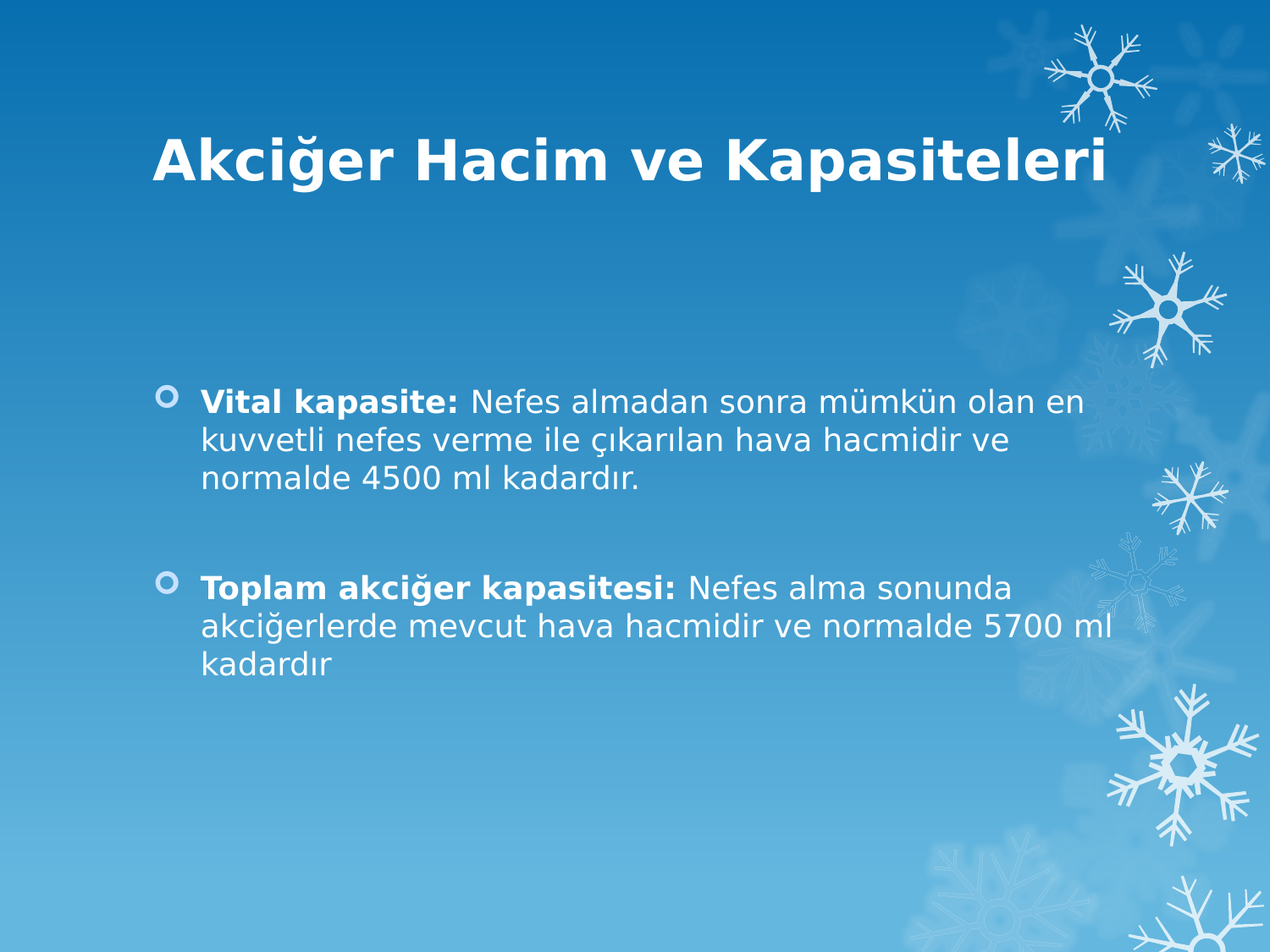

# Akciğer Hacim ve Kapasiteleri

Vital kapasite: Nefes almadan sonra mümkün olan en kuvvetli nefes verme ile çıkarılan hava hacmidir ve normalde 4500 ml kadardır.

Toplam akciğer kapasitesi: Nefes alma sonunda akciğerlerde mevcut hava hacmidir ve normalde 5700 ml kadardır